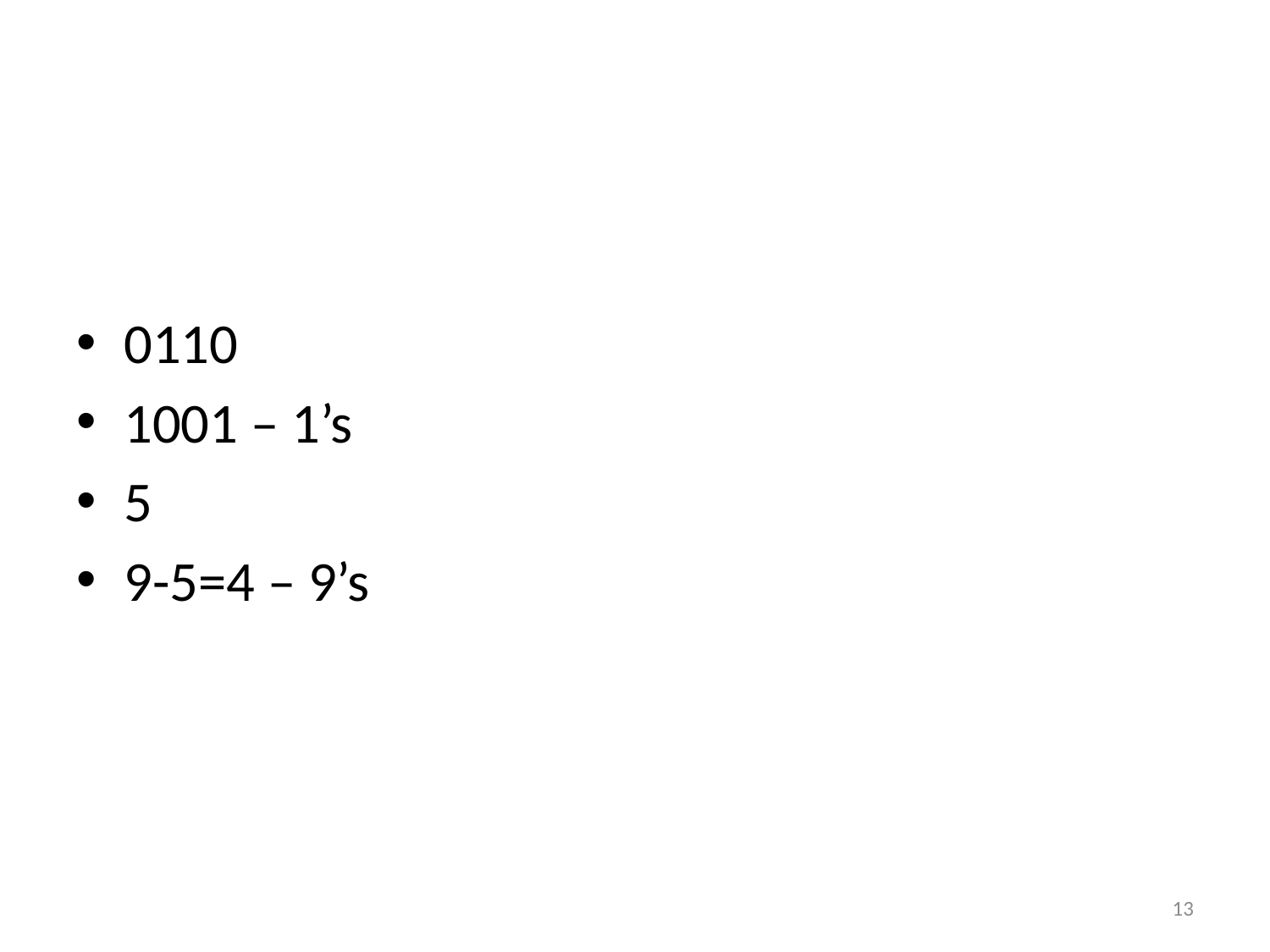

#

0110
1001 – 1’s
5
9-5=4 – 9’s
13